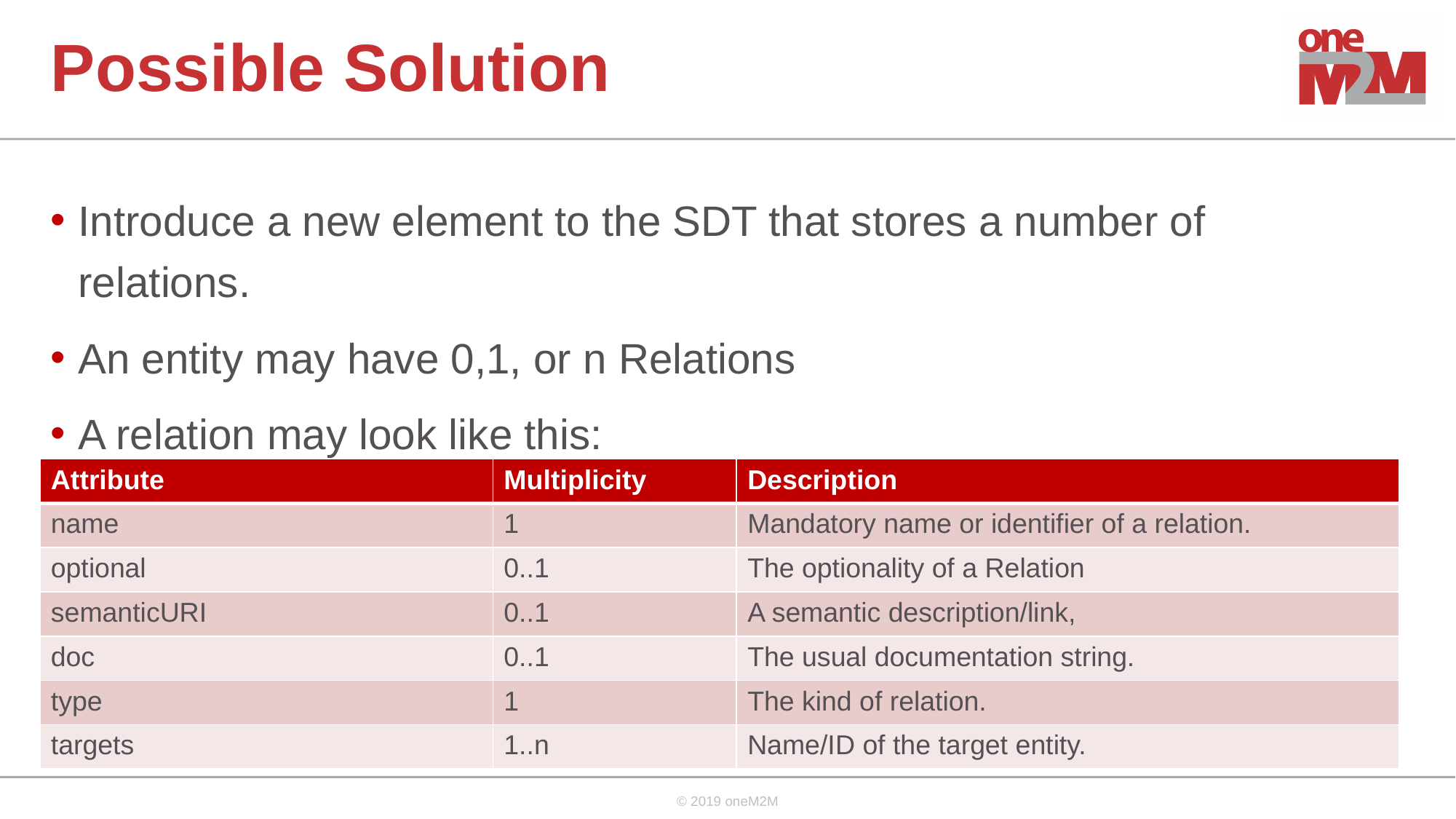

# Possible Solution
Introduce a new element to the SDT that stores a number of relations.
An entity may have 0,1, or n Relations
A relation may look like this:
| Attribute | Multiplicity | Description |
| --- | --- | --- |
| name | 1 | Mandatory name or identifier of a relation. |
| optional | 0..1 | The optionality of a Relation |
| semanticURI | 0..1 | A semantic description/link, |
| doc | 0..1 | The usual documentation string. |
| type | 1 | The kind of relation. |
| targets | 1..n | Name/ID of the target entity. |